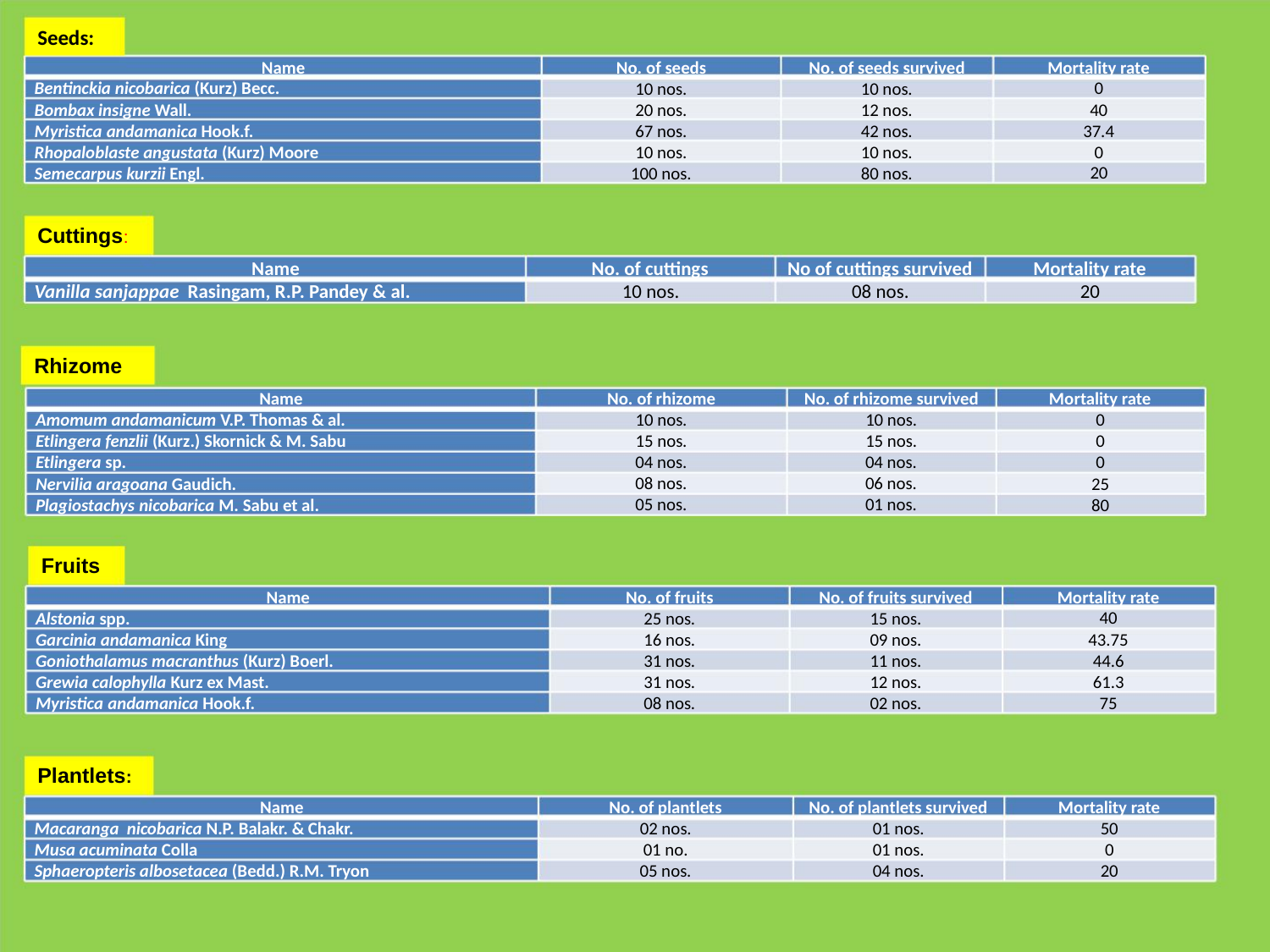

Seeds:
Name
No. of seeds
10 nos.
20 nos.
67 nos.
10 nos.
100 nos.
No. of seeds survived
10 nos.
12 nos.
Mortality rate
Bentinckia nicobarica (Kurz) Becc.
Bombax insigne Wall.
Myristica andamanica Hook.f.
Rhopaloblaste angustata (Kurz) Moore
Semecarpus kurzii Engl.
0
40
37.4
0
42 nos.
10 nos.
80 nos.
20
Cuttings:
Name
Vanilla sanjappae Rasingam, R.P. Pandey & al.
No. of cuttings
10 nos.
No of cuttings survived
08 nos.
Mortality rate
20
Rhizome
Name
Amomum andamanicum V.P. Thomas & al.
Etlingera fenzlii (Kurz.) Skornick & M. Sabu
Etlingera sp.
Nervilia aragoana Gaudich.
Plagiostachys nicobarica M. Sabu et al.
No. of rhizome
10 nos.
15 nos.
No. of rhizome survived
10 nos.
15 nos.
Mortality rate
0
0
0
25
80
04 nos.
08 nos.
05 nos.
04 nos.
06 nos.
01 nos.
Fruits
Name
Alstonia spp.
Garcinia andamanica King
Goniothalamus macranthus (Kurz) Boerl.
Grewia calophylla Kurz ex Mast.
Myristica andamanica Hook.f.
No. of fruits
25 nos.
16 nos.
No. of fruits survived
15 nos.
09 nos.
Mortality rate
40
43.75
44.6
61.3
75
31 nos.
31 nos.
08 nos.
11 nos.
12 nos.
02 nos.
Plantlets:
Name
Macaranga nicobarica N.P. Balakr. & Chakr.
Musa acuminata Colla
No. of plantlets
02 nos.
01 no.
No. of plantlets survived
Mortality rate
01 nos.
01 nos.
04 nos.
50
0
20
Sphaeropteris albosetacea (Bedd.) R.M. Tryon
05 nos.